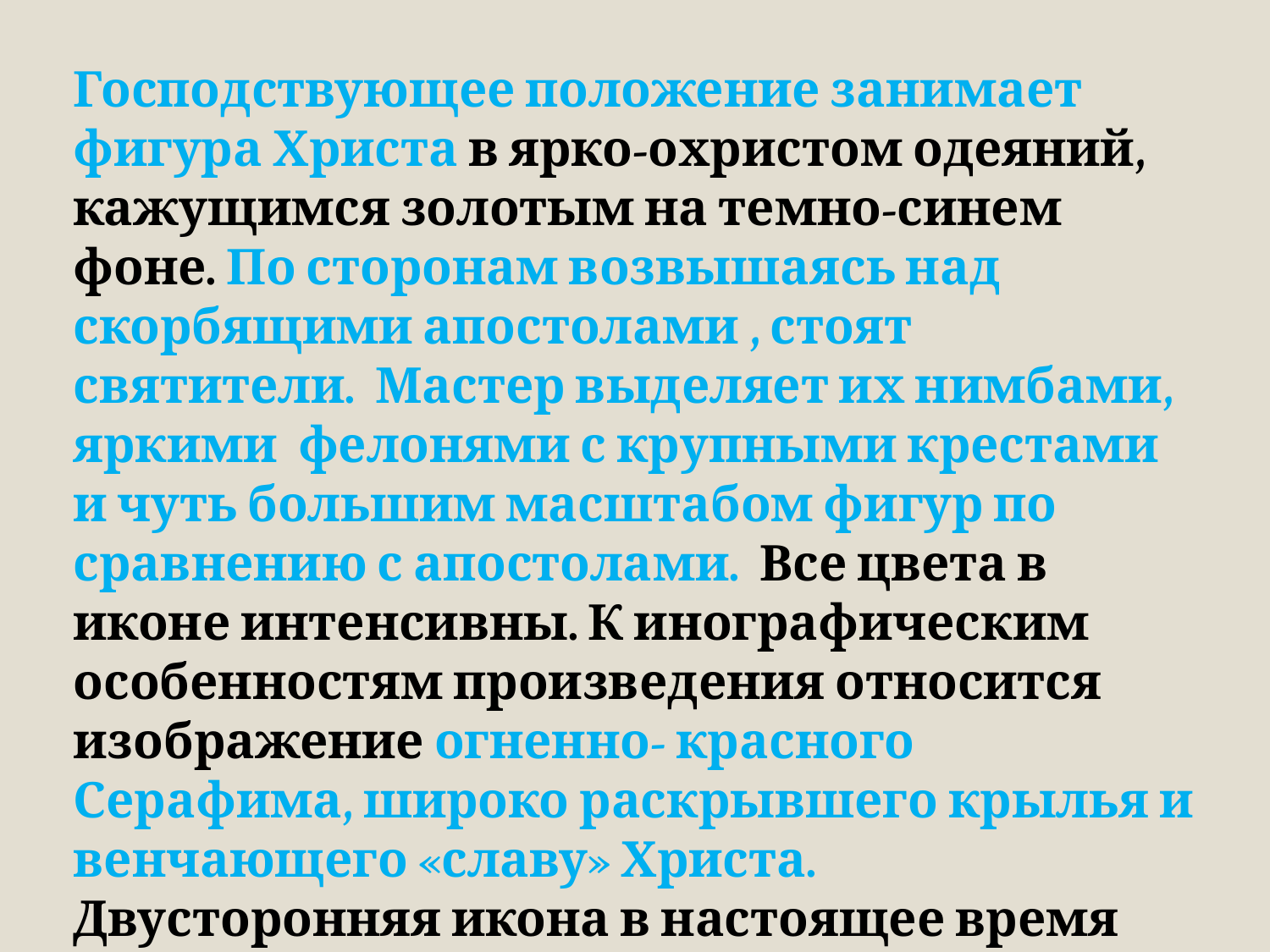

Господствующее положение занимает фигура Христа в ярко-охристом одеяний, кажущимся золотым на темно-синем фоне. По сторонам возвышаясь над скорбящими апостолами , стоят святители.  Мастер выделяет их нимбами, яркими  фелонями с крупными крестами и чуть большим масштабом фигур по сравнению с апостолами.  Все цвета в иконе интенсивны. К инографическим особенностям произведения относится изображение огненно- красного Серафима, широко раскрывшего крылья и венчающего «славу» Христа.
Двусторонняя икона в настоящее время находится в Третьяковской галерее.